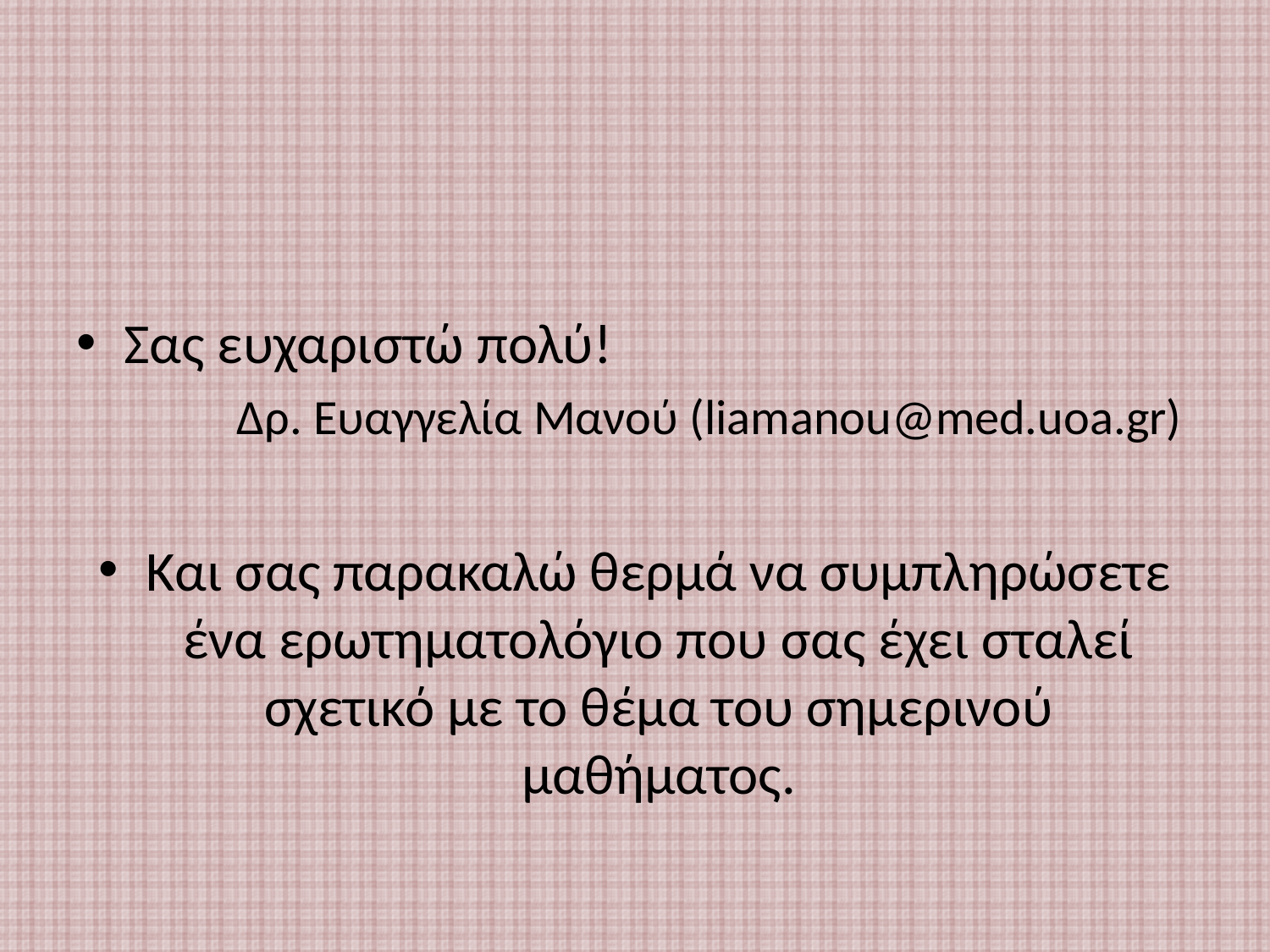

#

Σας ευχαριστώ πολύ!
   Δρ. Ευαγγελία Μανού (liamanou@med.uoa.gr)

Και σας παρακαλώ θερμά να συμπληρώσετε ένα ερωτηματολόγιο που σας έχει σταλεί σχετικό με το θέμα του σημερινού μαθήματος.